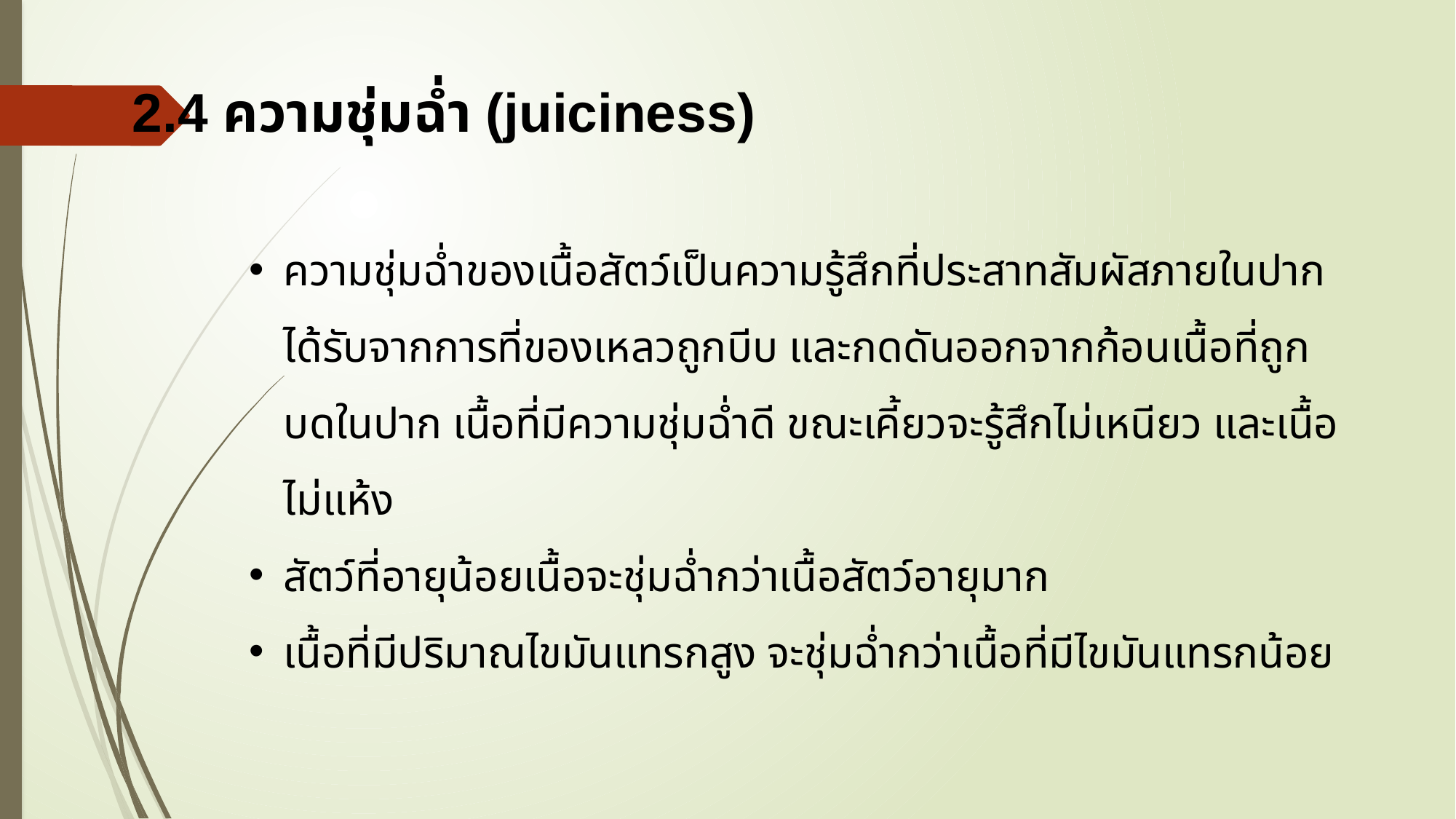

2.4 ความชุ่มฉ่ำ (juiciness)
ความชุ่มฉ่ำของเนื้อสัตว์เป็นความรู้สึกที่ประสาทสัมผัสภายในปากได้รับจากการที่ของเหลวถูกบีบ และกดดันออกจากก้อนเนื้อที่ถูกบดในปาก เนื้อที่มีความชุ่มฉ่ำดี ขณะเคี้ยวจะรู้สึกไม่เหนียว และเนื้อไม่แห้ง
สัตว์ที่อายุน้อยเนื้อจะชุ่มฉ่ำกว่าเนื้อสัตว์อายุมาก
เนื้อที่มีปริมาณไขมันแทรกสูง จะชุ่มฉ่ำกว่าเนื้อที่มีไขมันแทรกน้อย